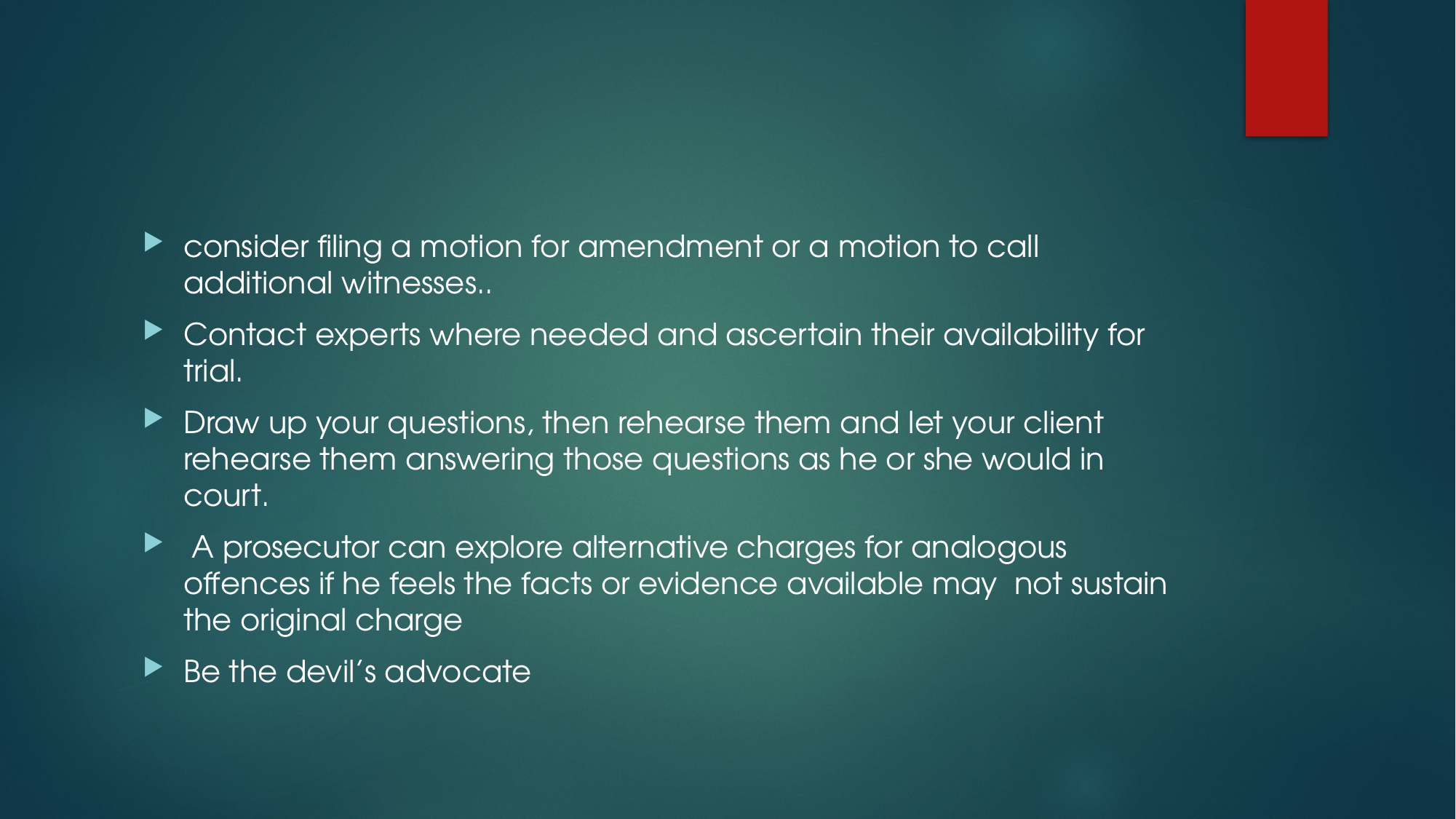

#
consider filing a motion for amendment or a motion to call additional witnesses..
Contact experts where needed and ascertain their availability for trial.
Draw up your questions, then rehearse them and let your client rehearse them answering those questions as he or she would in court.
 A prosecutor can explore alternative charges for analogous offences if he feels the facts or evidence available may  not sustain the original charge
Be the devil’s advocate